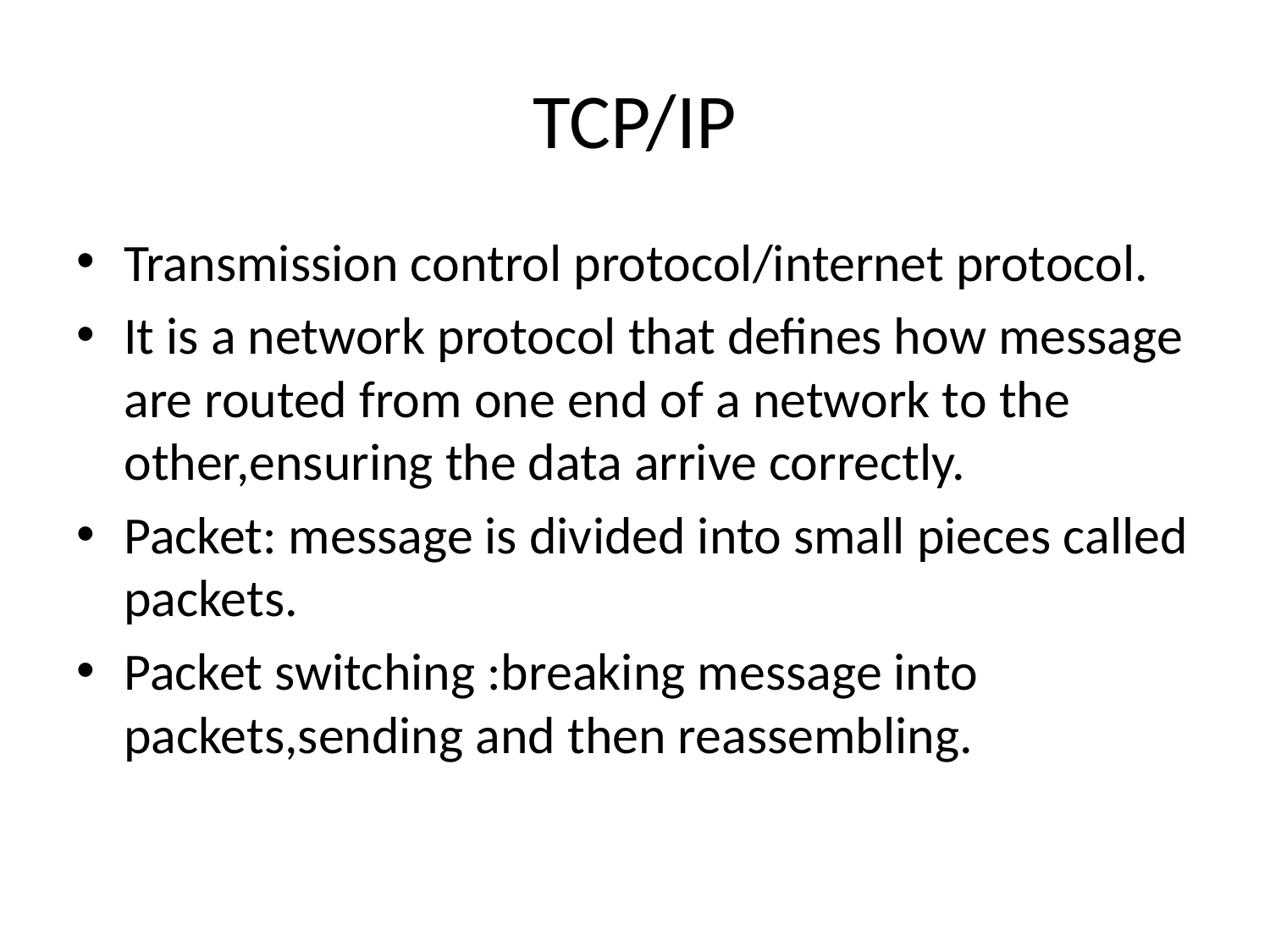

# TCP/IP
Transmission control protocol/internet protocol.
It is a network protocol that defines how message are routed from one end of a network to the other,ensuring the data arrive correctly.
Packet: message is divided into small pieces called packets.
Packet switching :breaking message into packets,sending and then reassembling.